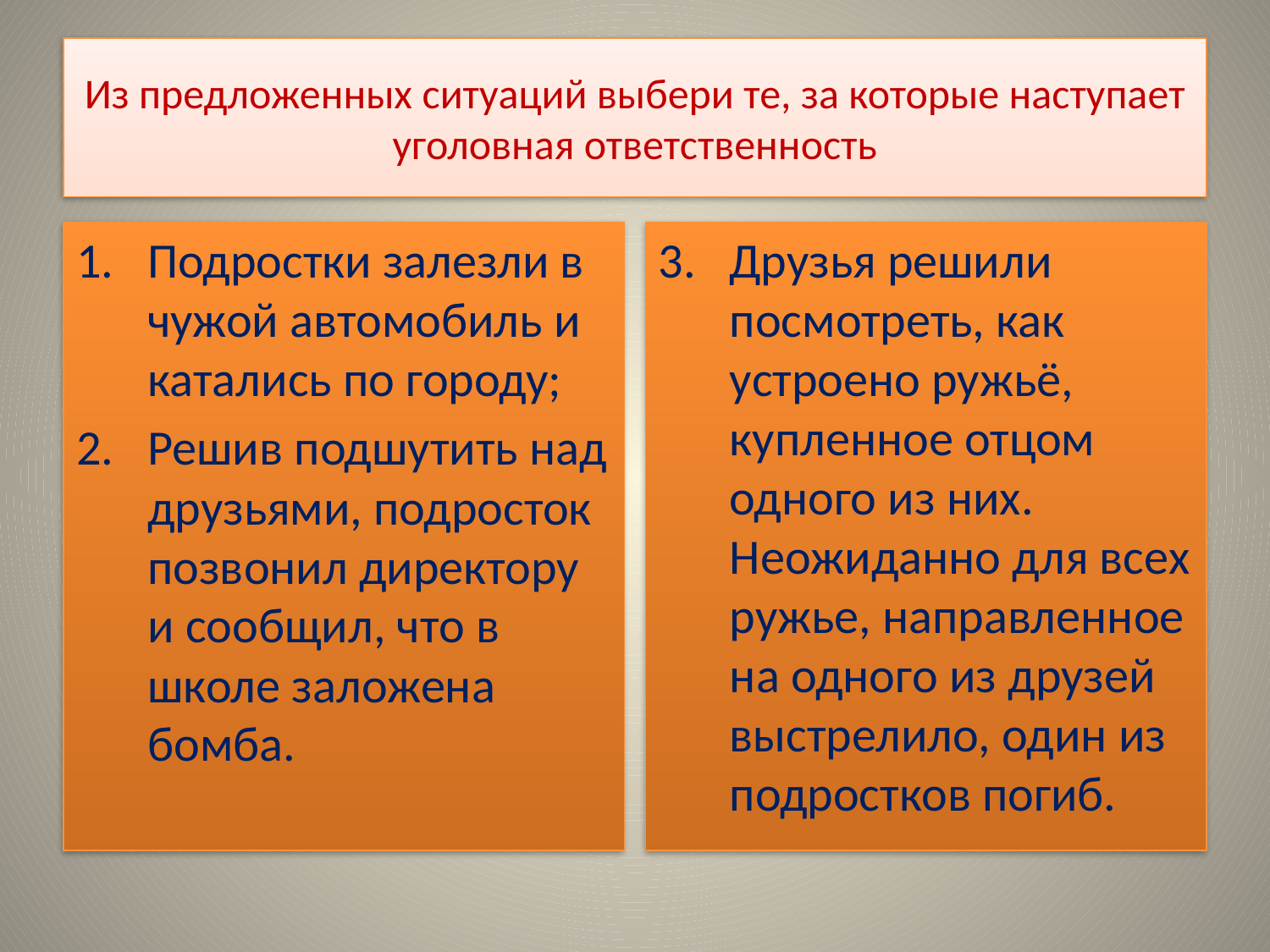

# Из предложенных ситуаций выбери те, за которые наступает уголовная ответственность
Подростки залезли в чужой автомобиль и катались по городу;
Решив подшутить над друзьями, подросток позвонил директору и сообщил, что в школе заложена бомба.
3.   Друзья решили   посмотреть, как устроено ружьё, купленное отцом одного из них. Неожиданно для всех ружье, направленное на одного из друзей выстрелило, один из подростков погиб.